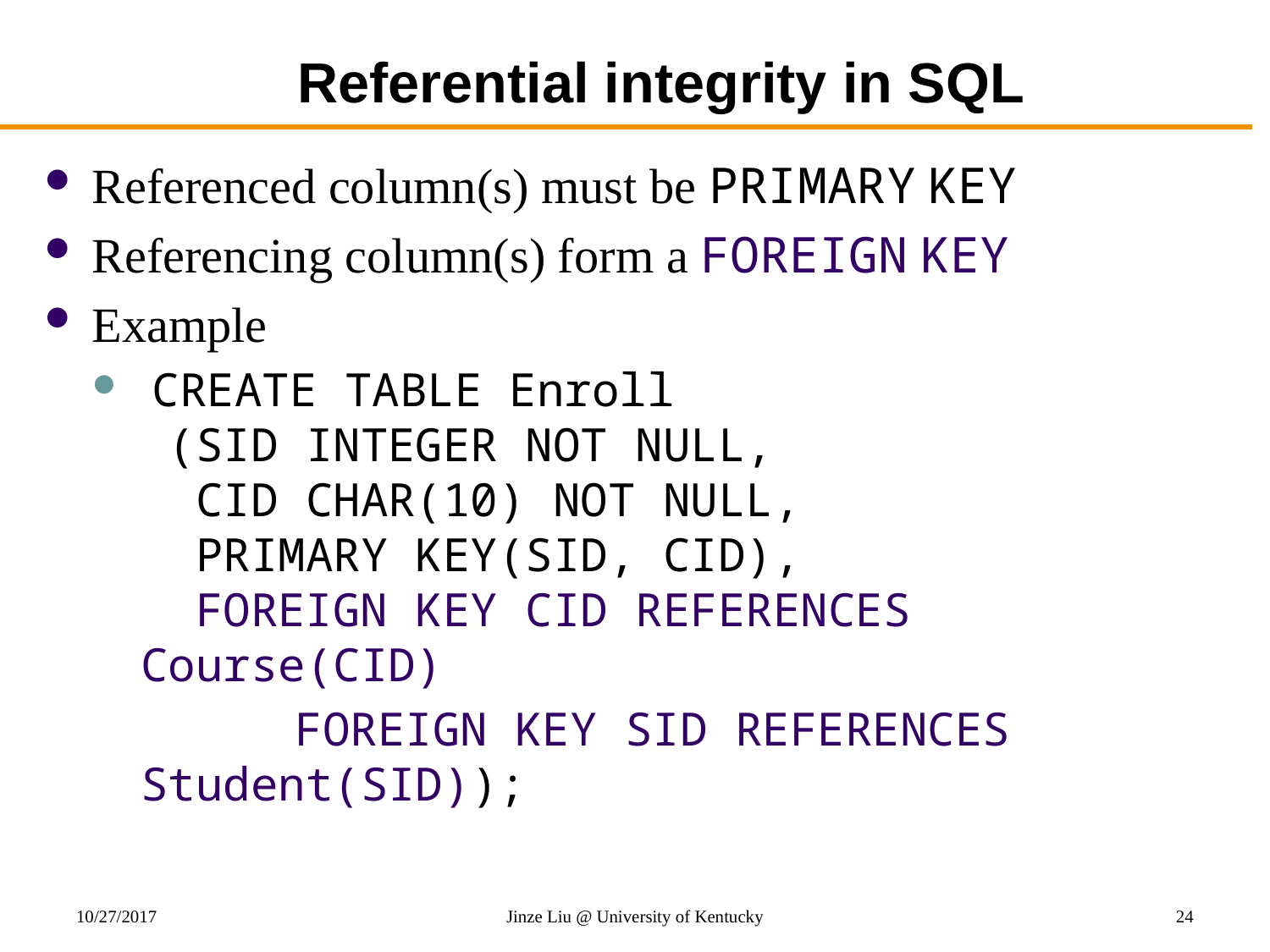

# Referential integrity in SQL
Referenced column(s) must be PRIMARY KEY
Referencing column(s) form a FOREIGN KEY
Example
 CREATE TABLE Enroll
 (SID INTEGER NOT NULL,
  CID CHAR(10) NOT NULL,
  PRIMARY KEY(SID, CID),
  FOREIGN KEY CID REFERENCES Course(CID)
		 FOREIGN KEY SID REFERENCES Student(SID));
10/27/2017
Jinze Liu @ University of Kentucky
24